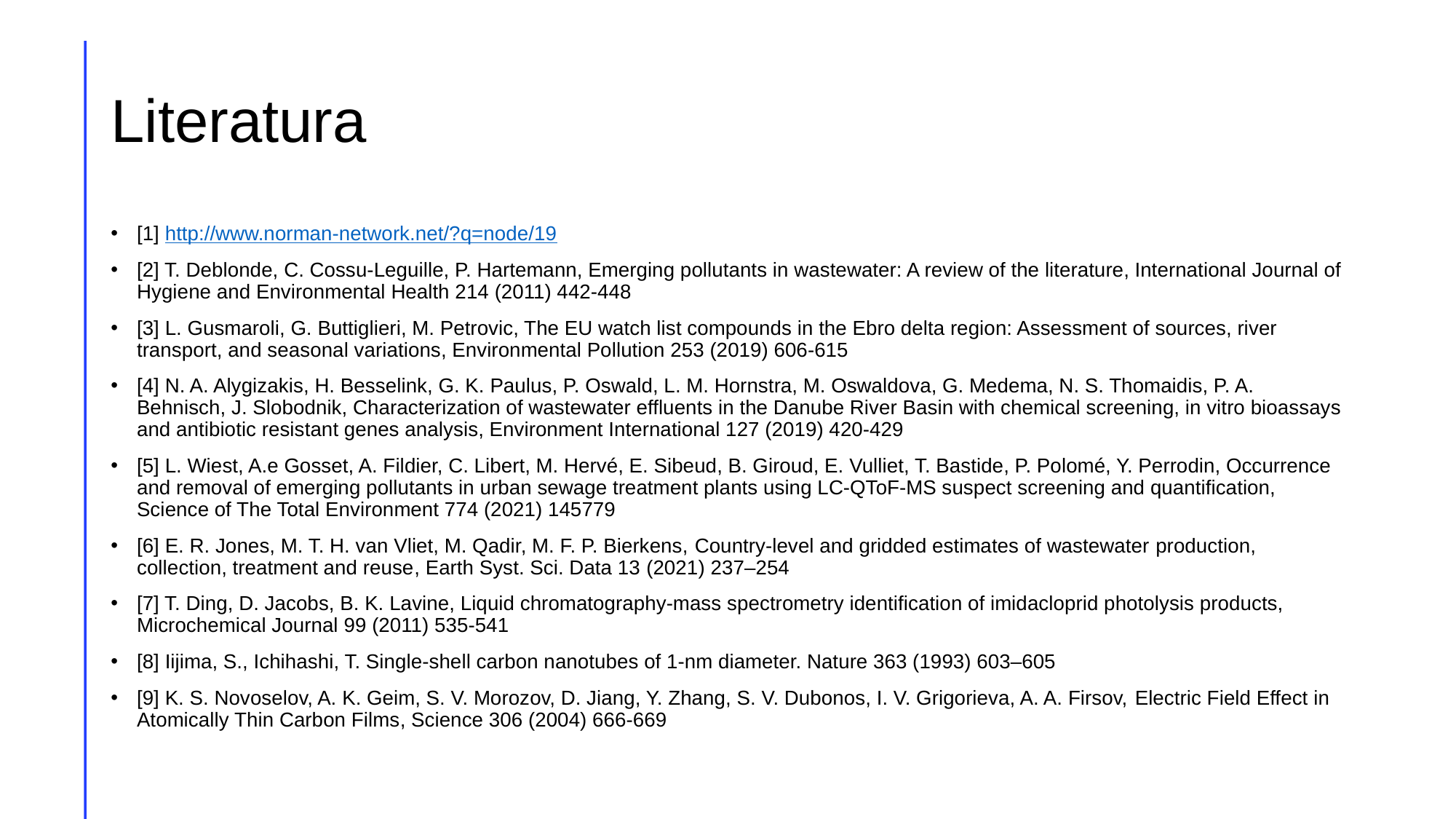

# Literatura
[1] http://www.norman-network.net/?q=node/19
[2] T. Deblonde, C. Cossu-Leguille, P. Hartemann, Emerging pollutants in wastewater: A review of the literature, International Journal of Hygiene and Environmental Health 214 (2011) 442-448
[3] L. Gusmaroli, G. Buttiglieri, M. Petrovic, The EU watch list compounds in the Ebro delta region: Assessment of sources, river transport, and seasonal variations, Environmental Pollution 253 (2019) 606-615
[4] N. A. Alygizakis, H. Besselink, G. K. Paulus, P. Oswald, L. M. Hornstra, M. Oswaldova, G. Medema, N. S. Thomaidis, P. A. Behnisch, J. Slobodnik, Characterization of wastewater effluents in the Danube River Basin with chemical screening, in vitro bioassays and antibiotic resistant genes analysis, Environment International 127 (2019) 420-429
[5] L. Wiest, A.e Gosset, A. Fildier, C. Libert, M. Hervé, E. Sibeud, B. Giroud, E. Vulliet, T. Bastide, P. Polomé, Y. Perrodin, Occurrence and removal of emerging pollutants in urban sewage treatment plants using LC-QToF-MS suspect screening and quantification, Science of The Total Environment 774 (2021) 145779
[6] E. R. Jones, M. T. H. van Vliet, M. Qadir, M. F. P. Bierkens, Country-level and gridded estimates of wastewater production, collection, treatment and reuse, Earth Syst. Sci. Data 13 (2021) 237–254
[7] T. Ding, D. Jacobs, B. K. Lavine, Liquid chromatography-mass spectrometry identification of imidacloprid photolysis products, Microchemical Journal 99 (2011) 535-541
[8] Iijima, S., Ichihashi, T. Single-shell carbon nanotubes of 1-nm diameter. Nature 363 (1993) 603–605
[9] K. S. Novoselov, A. K. Geim, S. V. Morozov, D. Jiang, Y. Zhang, S. V. Dubonos, I. V. Grigorieva, A. A. Firsov, Electric Field Effect in Atomically Thin Carbon Films, Science 306 (2004) 666-669